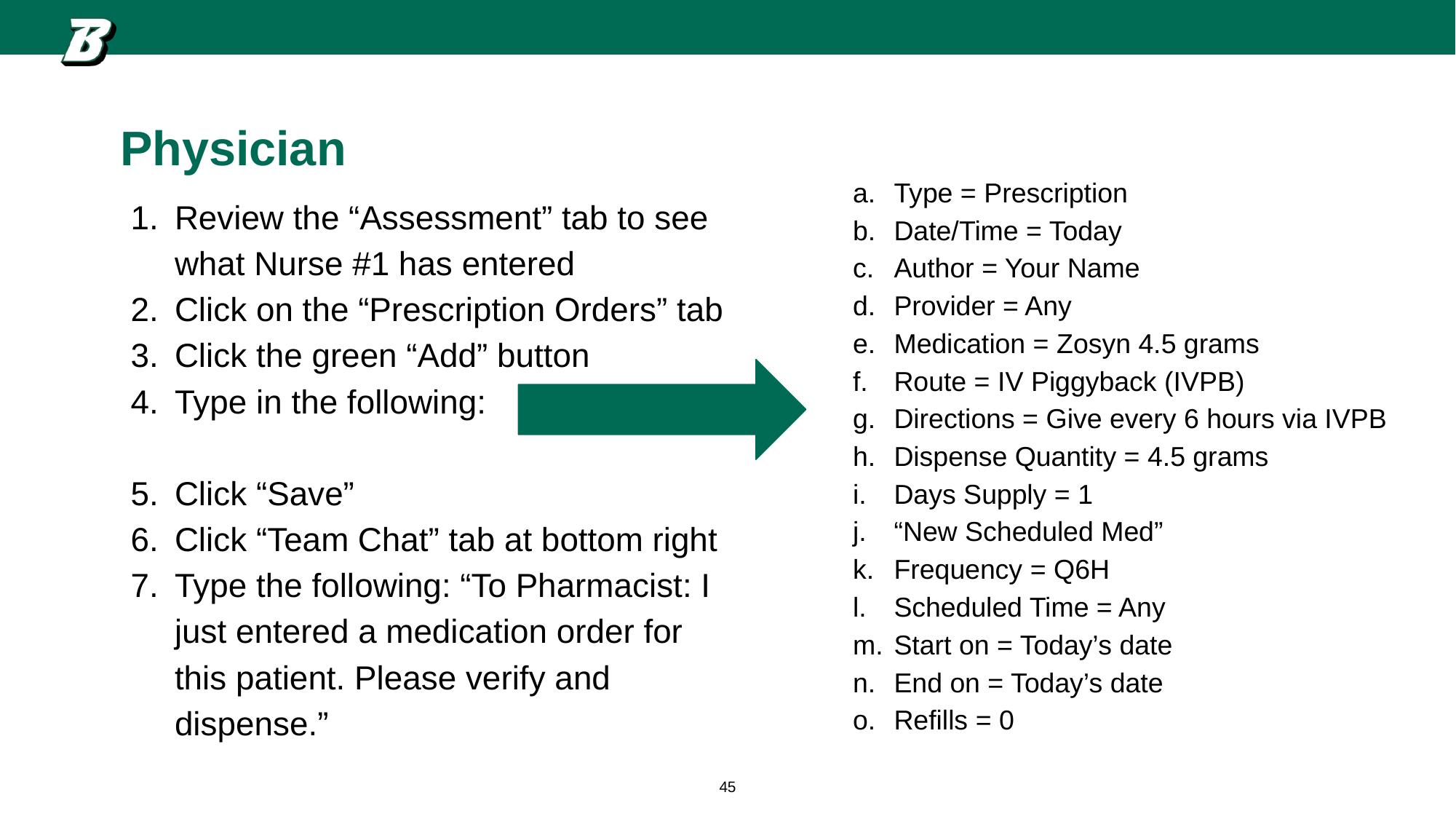

# Physician

Type = Prescription
Date/Time = Today
Author = Your Name
Provider = Any
Medication = Zosyn 4.5 grams
Route = IV Piggyback (IVPB)
Directions = Give every 6 hours via IVPB
Dispense Quantity = 4.5 grams
Days Supply = 1
“New Scheduled Med”
Frequency = Q6H
Scheduled Time = Any
Start on = Today’s date
End on = Today’s date
Refills = 0

Review the “Assessment” tab to see what Nurse #1 has entered
Click on the “Prescription Orders” tab
Click the green “Add” button
Type in the following:

Click “Save”
Click “Team Chat” tab at bottom right
Type the following: “To Pharmacist: I just entered a medication order for this patient. Please verify and dispense.”